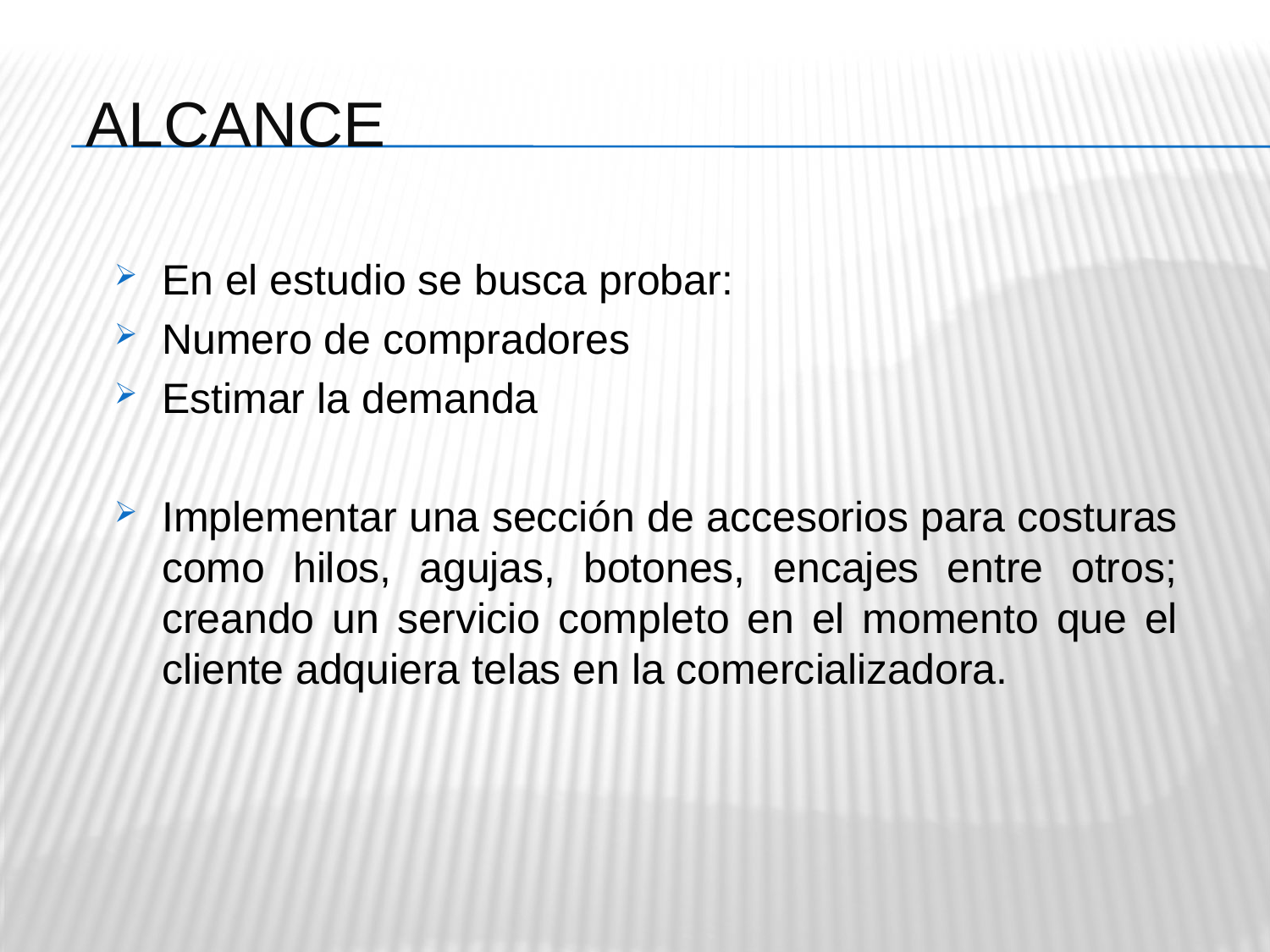

# alcance
En el estudio se busca probar:
Numero de compradores
Estimar la demanda

Implementar una sección de accesorios para costuras como hilos, agujas, botones, encajes entre otros; creando un servicio completo en el momento que el cliente adquiera telas en la comercializadora.